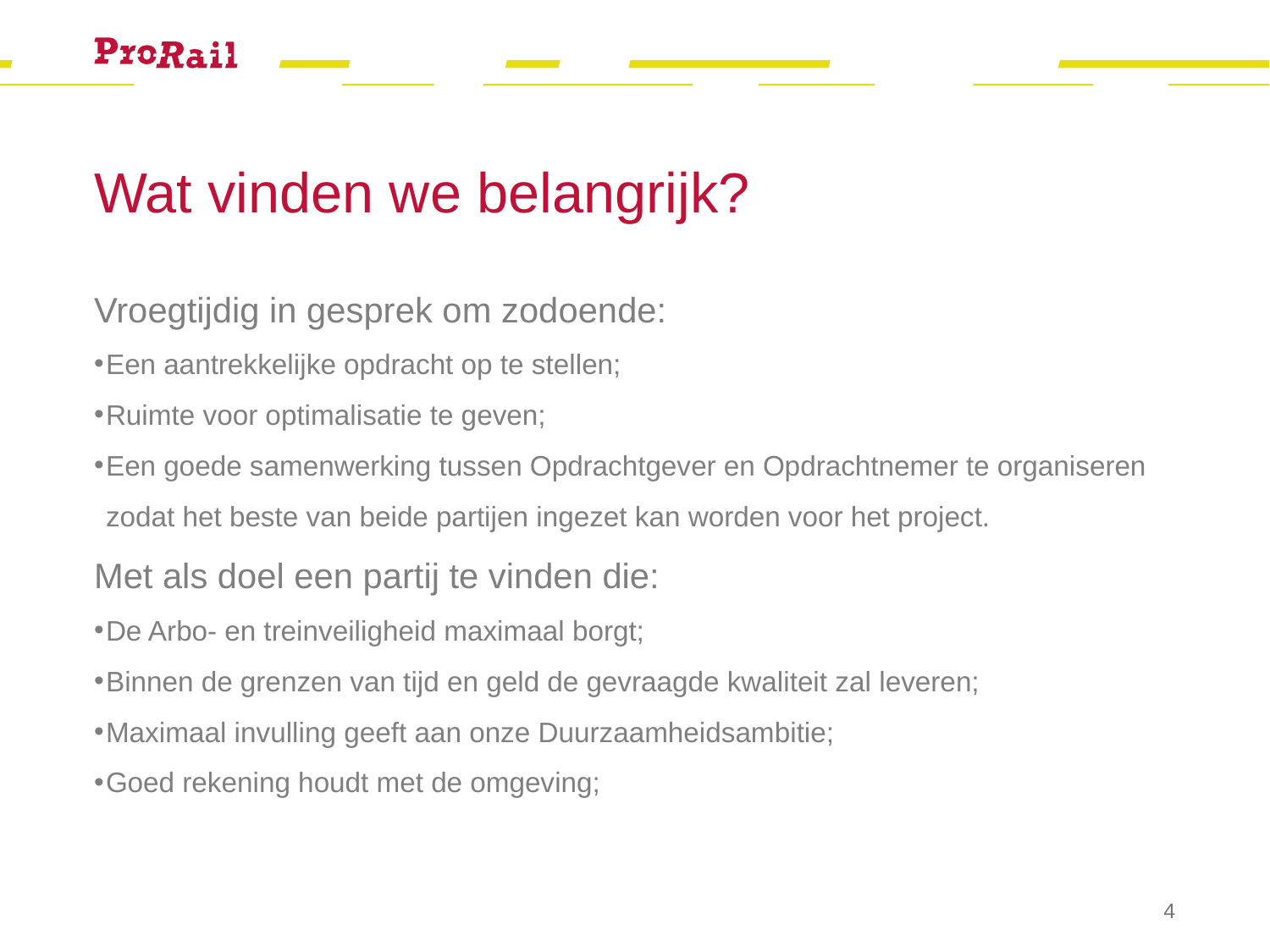

# Wat vinden we belangrijk?
Vroegtijdig in gesprek om zodoende:
Een aantrekkelijke opdracht op te stellen;
Ruimte voor optimalisatie te geven;
Een goede samenwerking tussen Opdrachtgever en Opdrachtnemer te organiseren zodat het beste van beide partijen ingezet kan worden voor het project.
Met als doel een partij te vinden die:
De Arbo- en treinveiligheid maximaal borgt;
Binnen de grenzen van tijd en geld de gevraagde kwaliteit zal leveren;
Maximaal invulling geeft aan onze Duurzaamheidsambitie;
Goed rekening houdt met de omgeving;

4